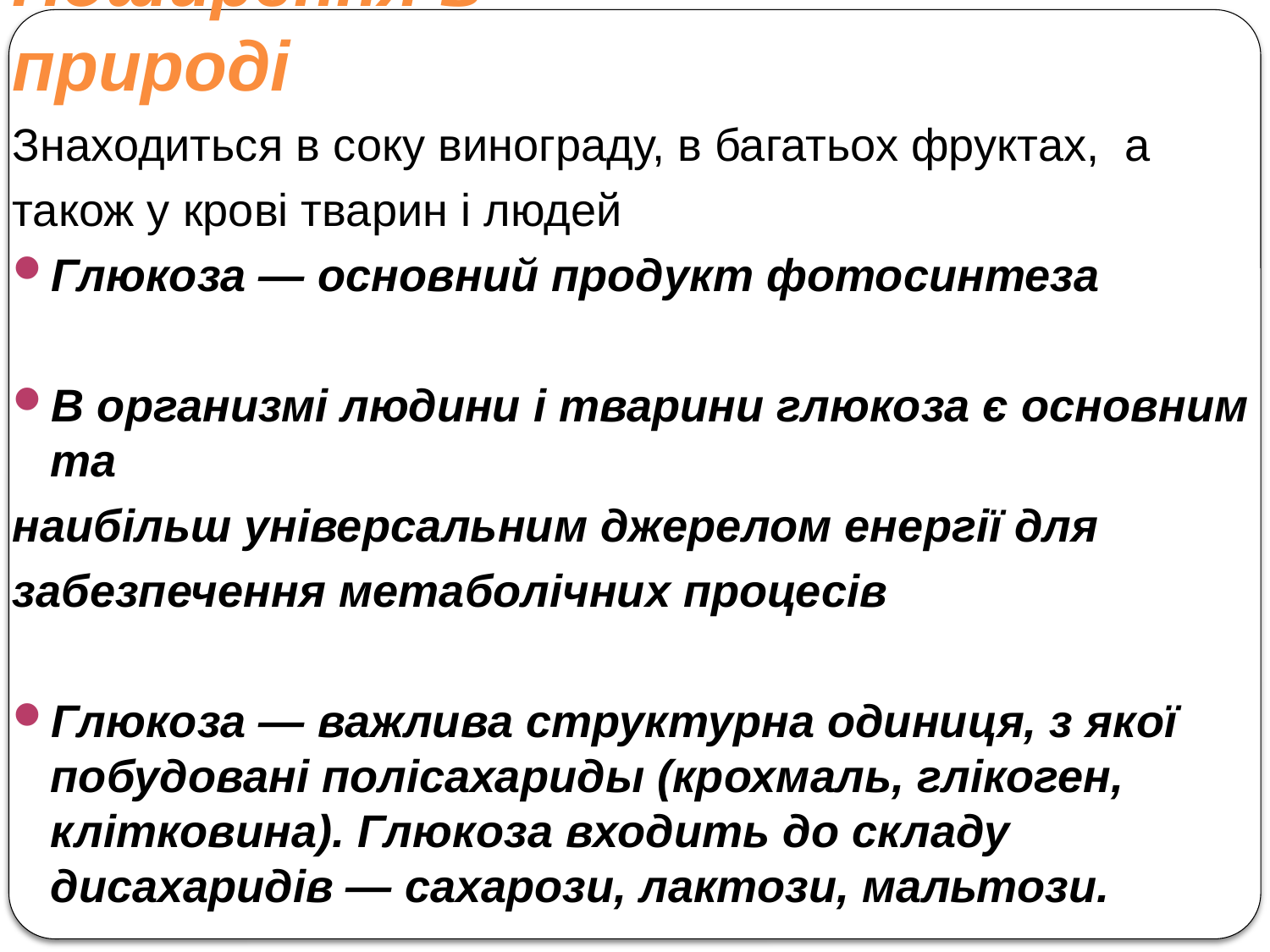

# Поширення в природі
Знаходиться в соку винограду, в багатьох фруктах,  а
також у крові тварин і людей
Глюкоза — основний продукт фотосинтеза

В организмі людини і тварини глюкоза є основним та
наибільш універсальним джерелом енергії для
забезпечення метаболічних процесів

Глюкоза — важлива структурна одиниця, з якої побудовані полісахариды (крохмаль, глікоген, клітковина). Глюкоза входить до складу дисахаридів — сахарози, лактози, мальтози.